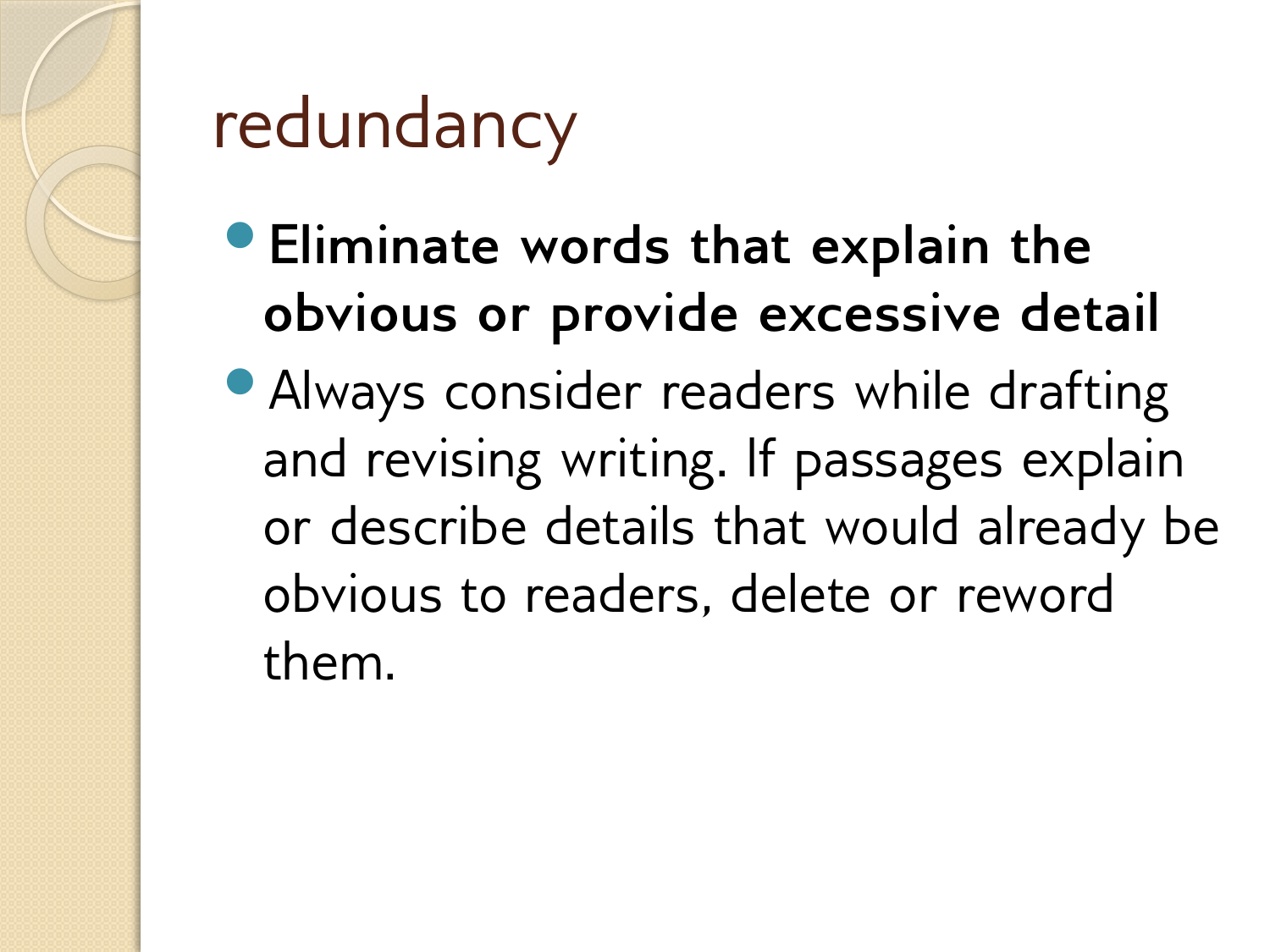

# redundancy
Eliminate words that explain the obvious or provide excessive detail
Always consider readers while drafting and revising writing. If passages explain or describe details that would already be obvious to readers, delete or reword them.